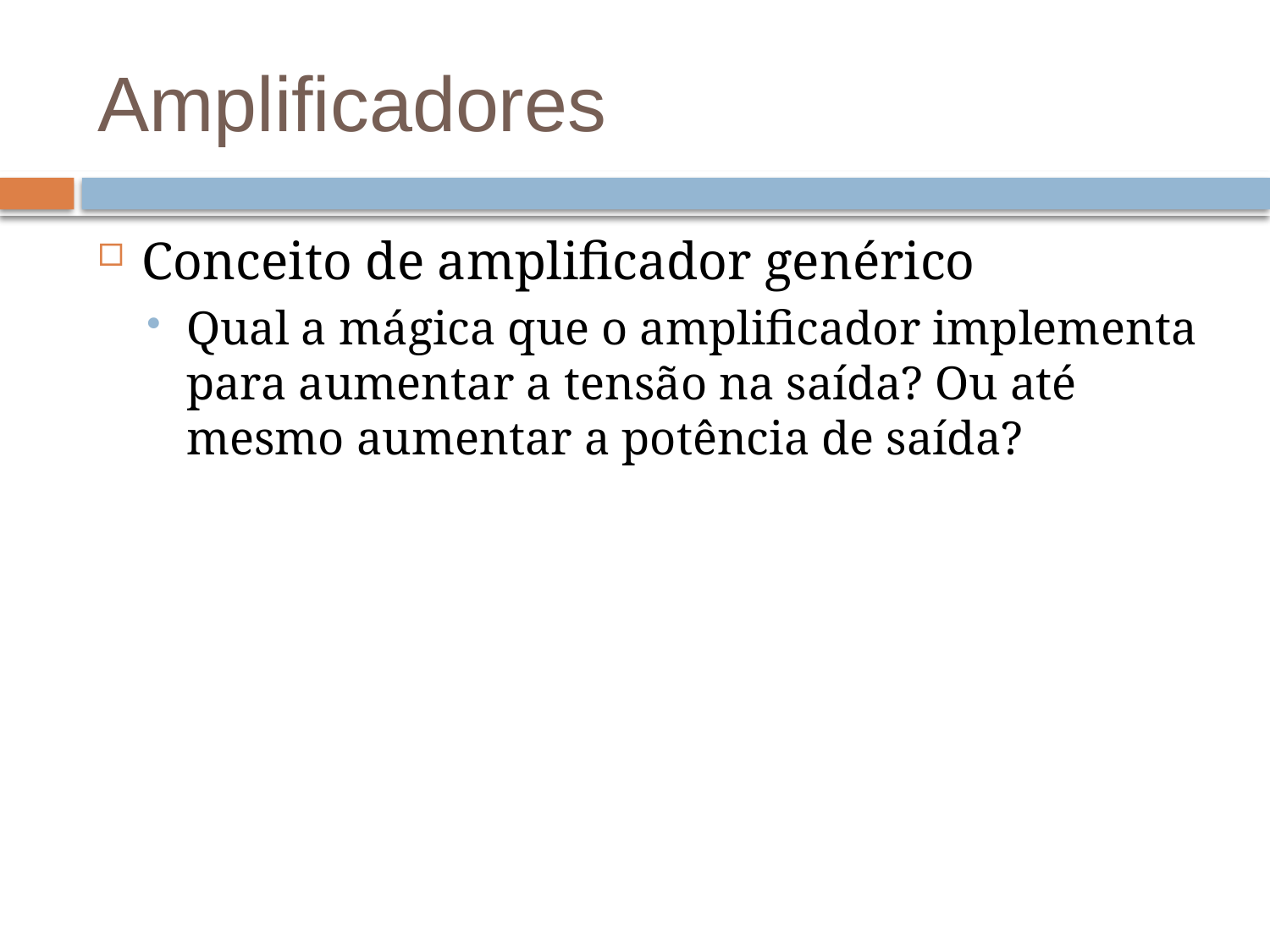

# Amplificadores
Conceito de amplificador genérico
Qual a mágica que o amplificador implementa para aumentar a tensão na saída? Ou até mesmo aumentar a potência de saída?